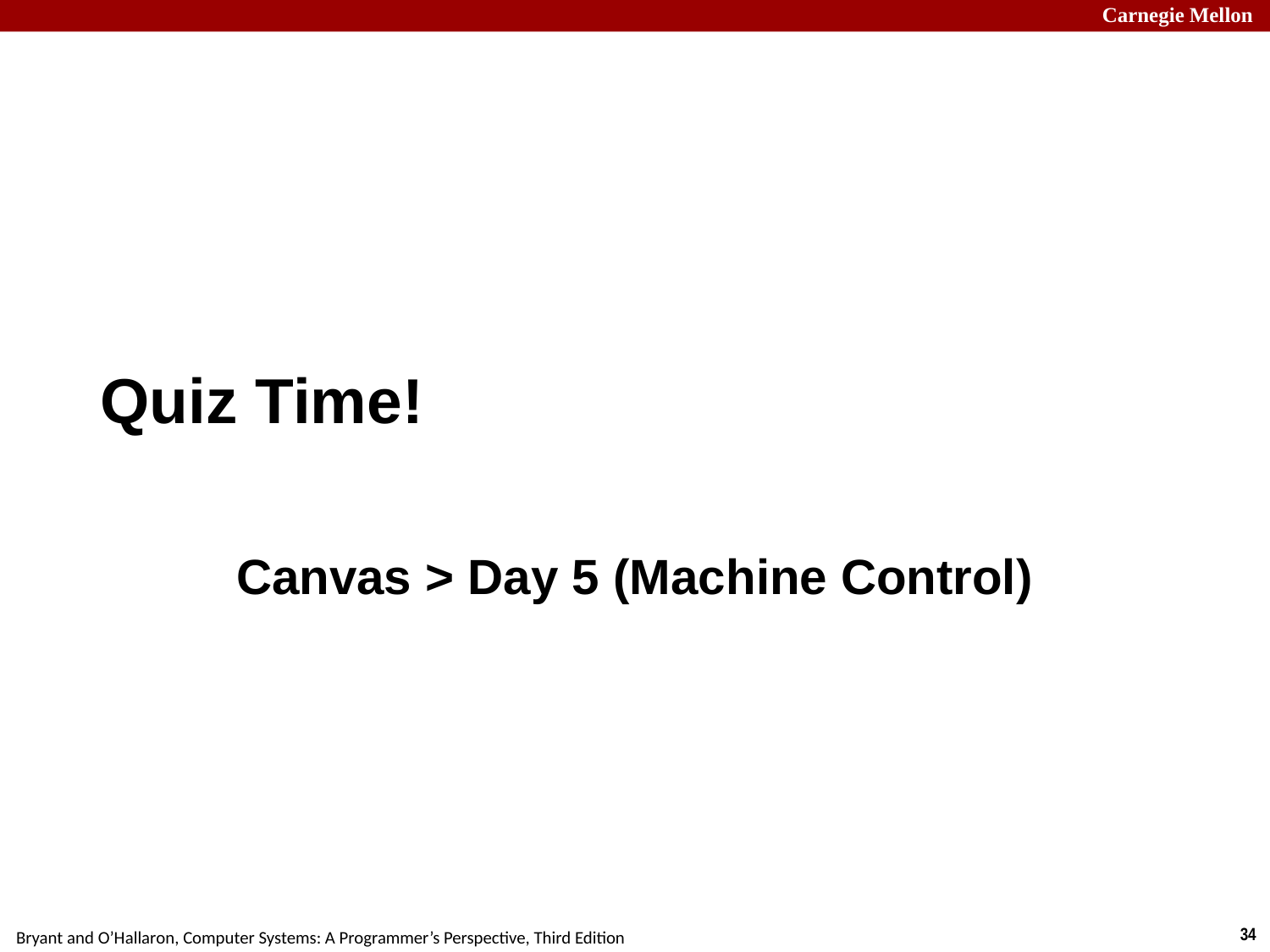

# Quiz Time!
Canvas > Day 5 (Machine Control)